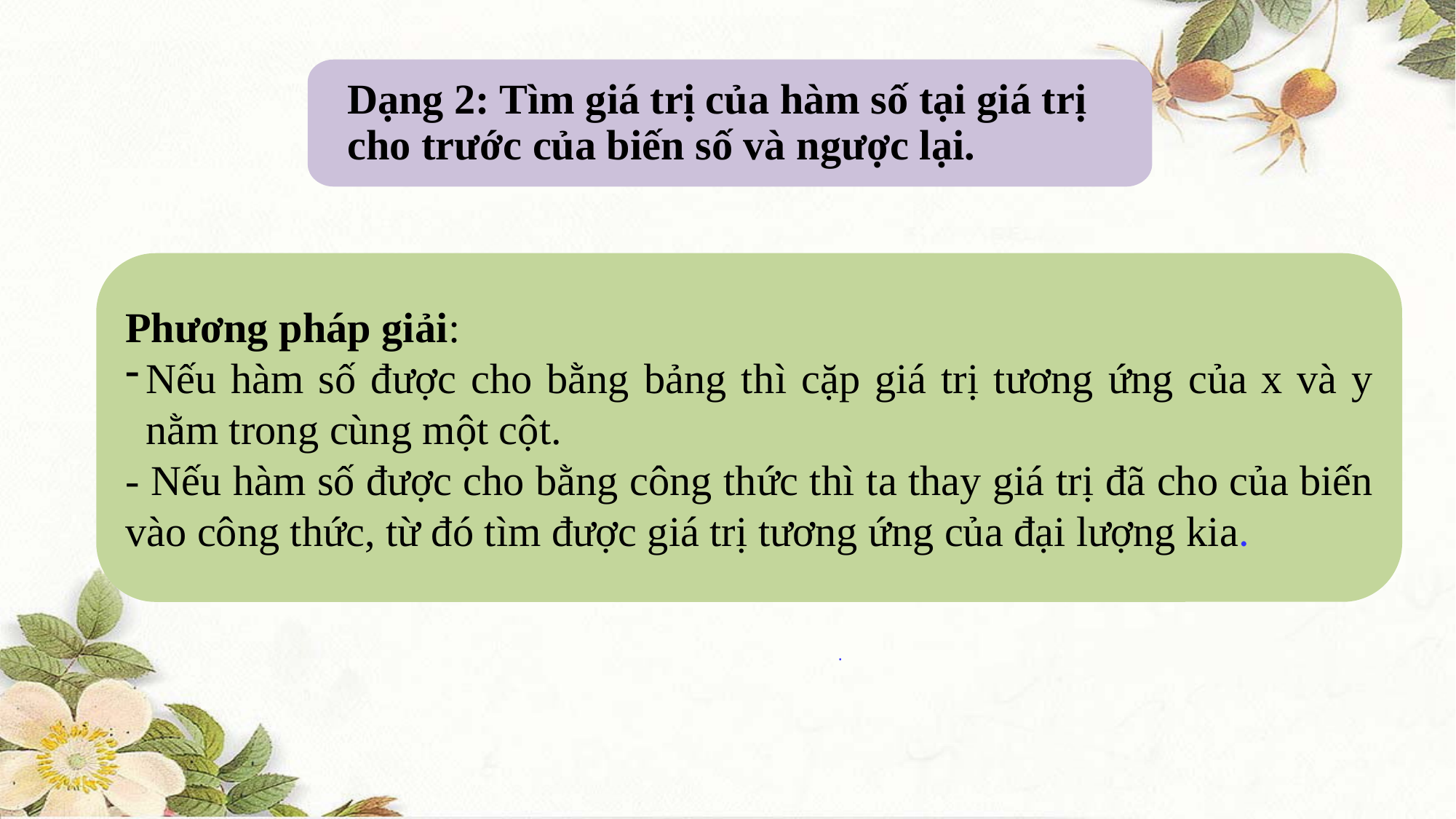

Dạng 2: Tìm giá trị của hàm số tại giá trị cho trước của biến số và ngược lại.
Phương pháp giải:
Nếu hàm số được cho bằng bảng thì cặp giá trị tương ứng của x và y nằm trong cùng một cột.
- Nếu hàm số được cho bằng công thức thì ta thay giá trị đã cho của biến vào công thức, từ đó tìm được giá trị tương ứng của đại lượng kia.

.